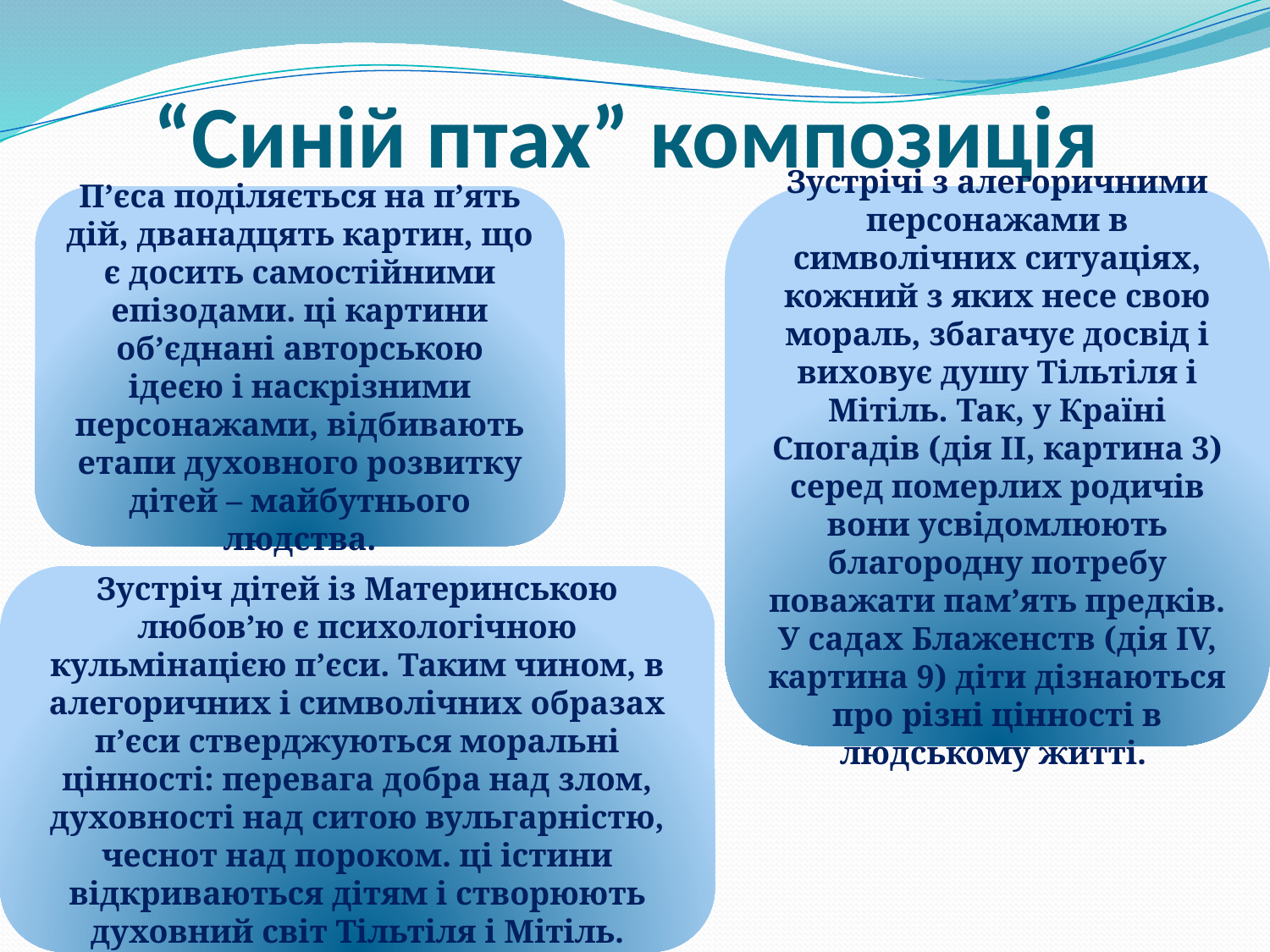

# “Синій птах” композиція
П’єса поділяється на п’ять дій, дванадцять картин, що є досить самостійними епізодами. ці картини об’єднані авторською ідеєю і наскрізними персонажами, відбивають етапи духовного розвитку дітей – майбутнього людства.
Зустрічі з алегоричними персонажами в символічних ситуаціях, кожний з яких несе свою мораль, збагачує досвід і виховує душу Тільтіля і Мітіль. Так, у Країні Спогадів (дія II, картина 3) серед померлих родичів вони усвідомлюють благородну потребу поважати пам’ять предків. У садах Блаженств (дія IV, картина 9) діти дізнаються про різні цінності в людському житті.

Зустріч дітей із Материнською любов’ю є психологічною кульмінацією п’єси. Таким чином, в алегоричних і символічних образах п’єси стверджуються моральні цінності: перевага добра над злом, духовності над ситою вульгарністю, чеснот над пороком. ці істини відкриваються дітям і створюють духовний світ Тільтіля і Мітіль.